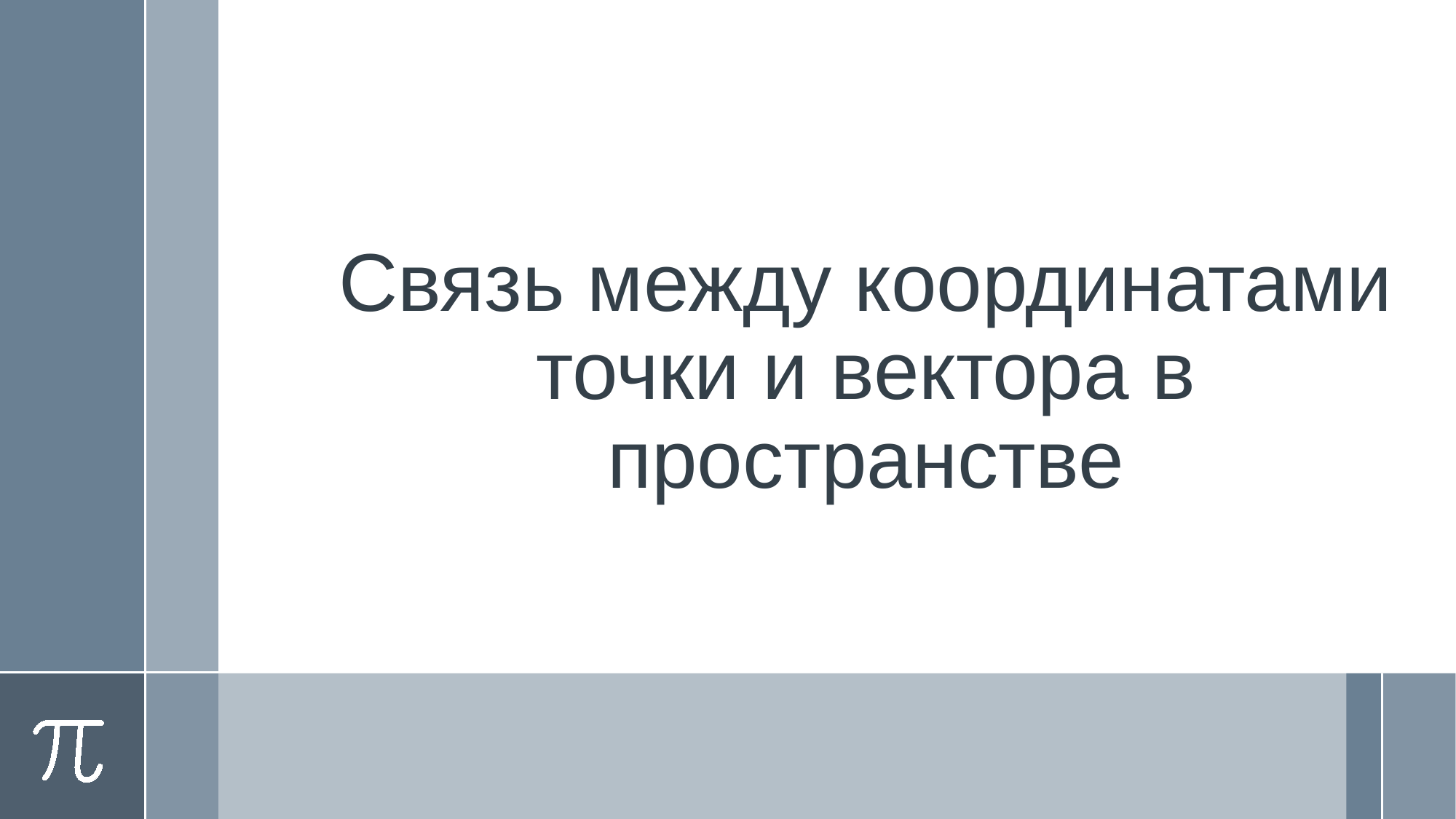

# Связь между координатами точки и вектора в пространстве